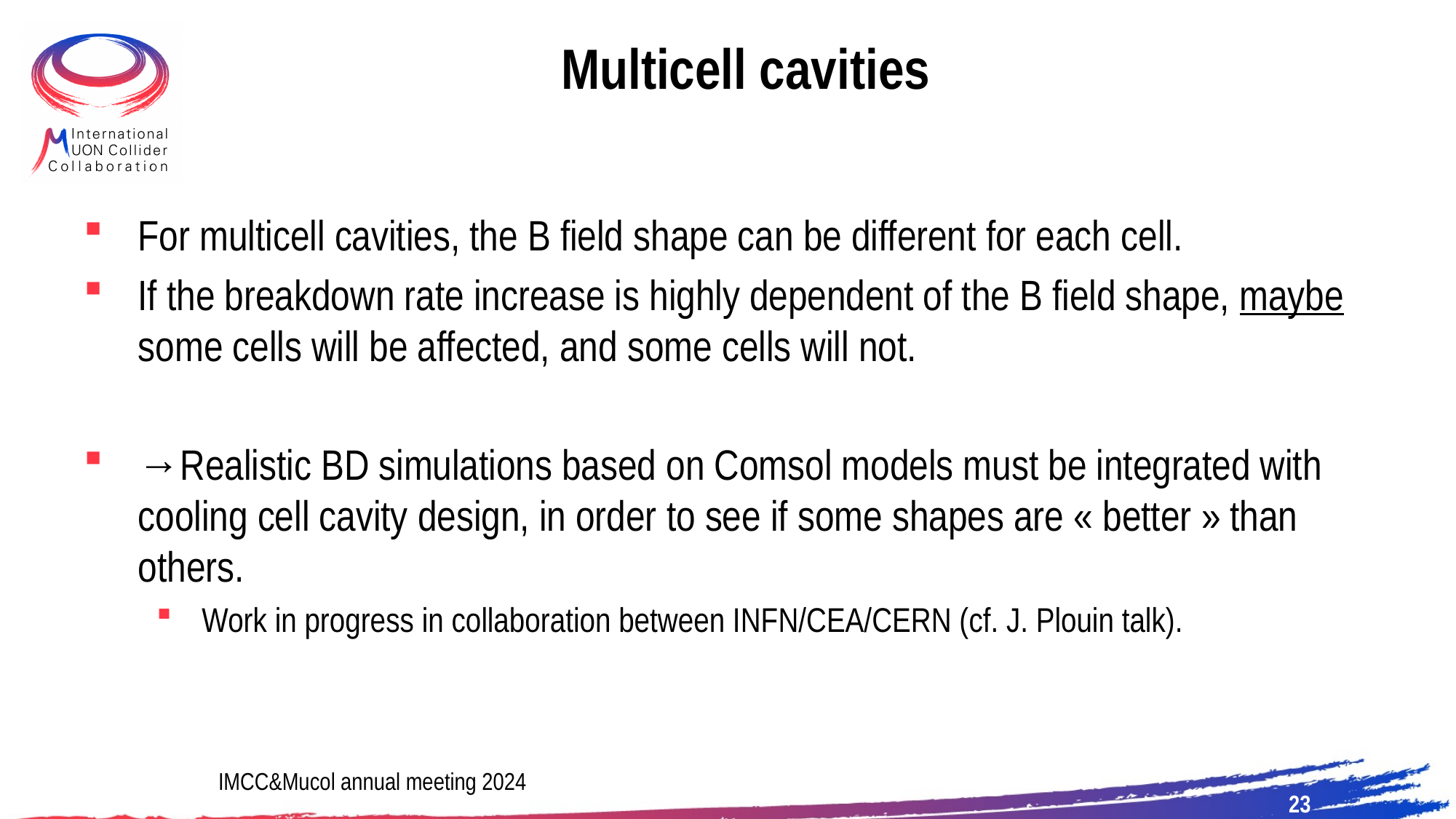

# Multicell cavities
For multicell cavities, the B field shape can be different for each cell.
If the breakdown rate increase is highly dependent of the B field shape, maybe some cells will be affected, and some cells will not.

→Realistic BD simulations based on Comsol models must be integrated with cooling cell cavity design, in order to see if some shapes are « better » than others.
Work in progress in collaboration between INFN/CEA/CERN (cf. J. Plouin talk).
IMCC&Mucol annual meeting 2024
23